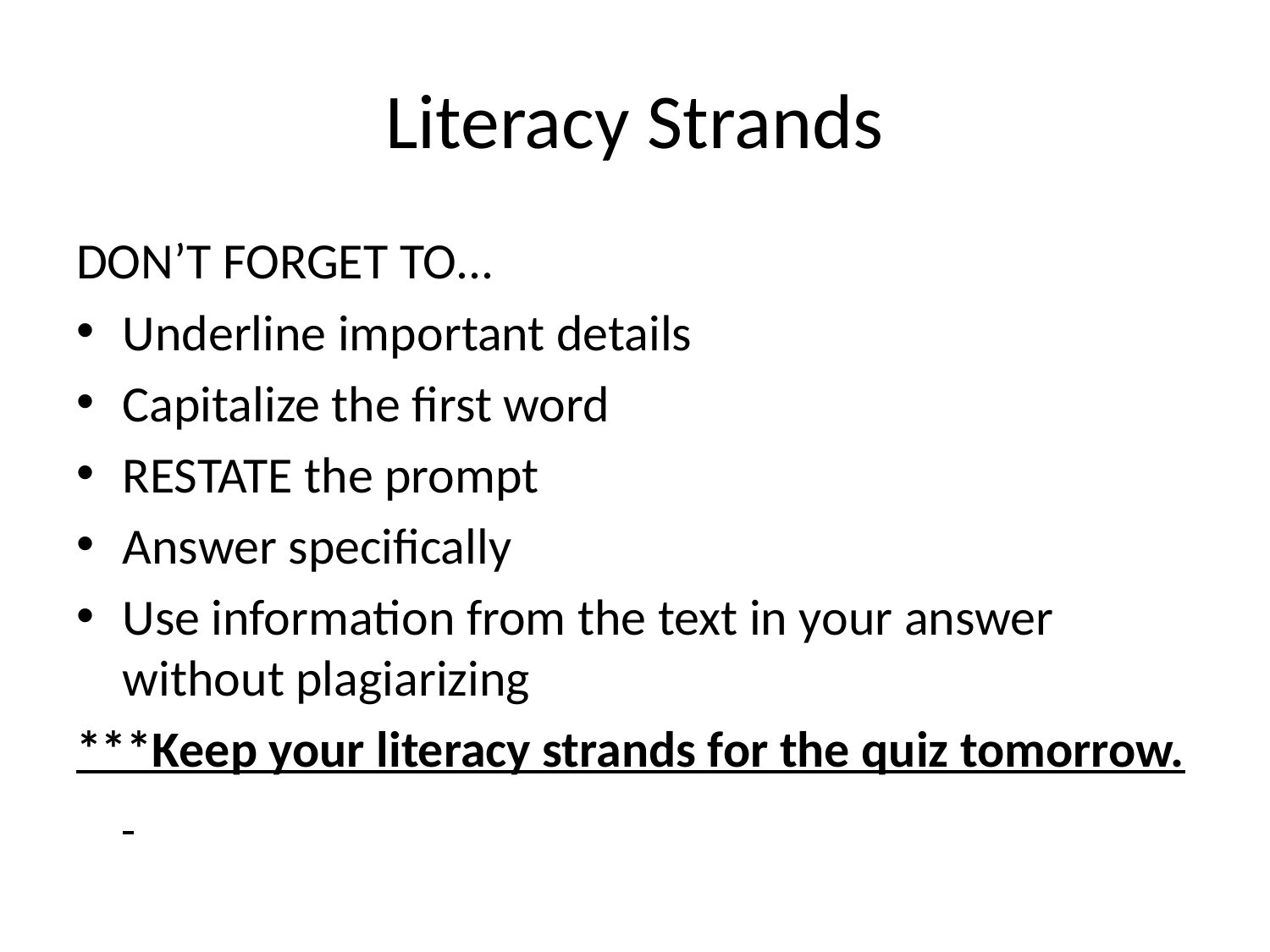

# Literacy Strands
DON’T FORGET TO...
Underline important details
Capitalize the first word
RESTATE the prompt
Answer specifically
Use information from the text in your answer without plagiarizing
***Keep your literacy strands for the quiz tomorrow.